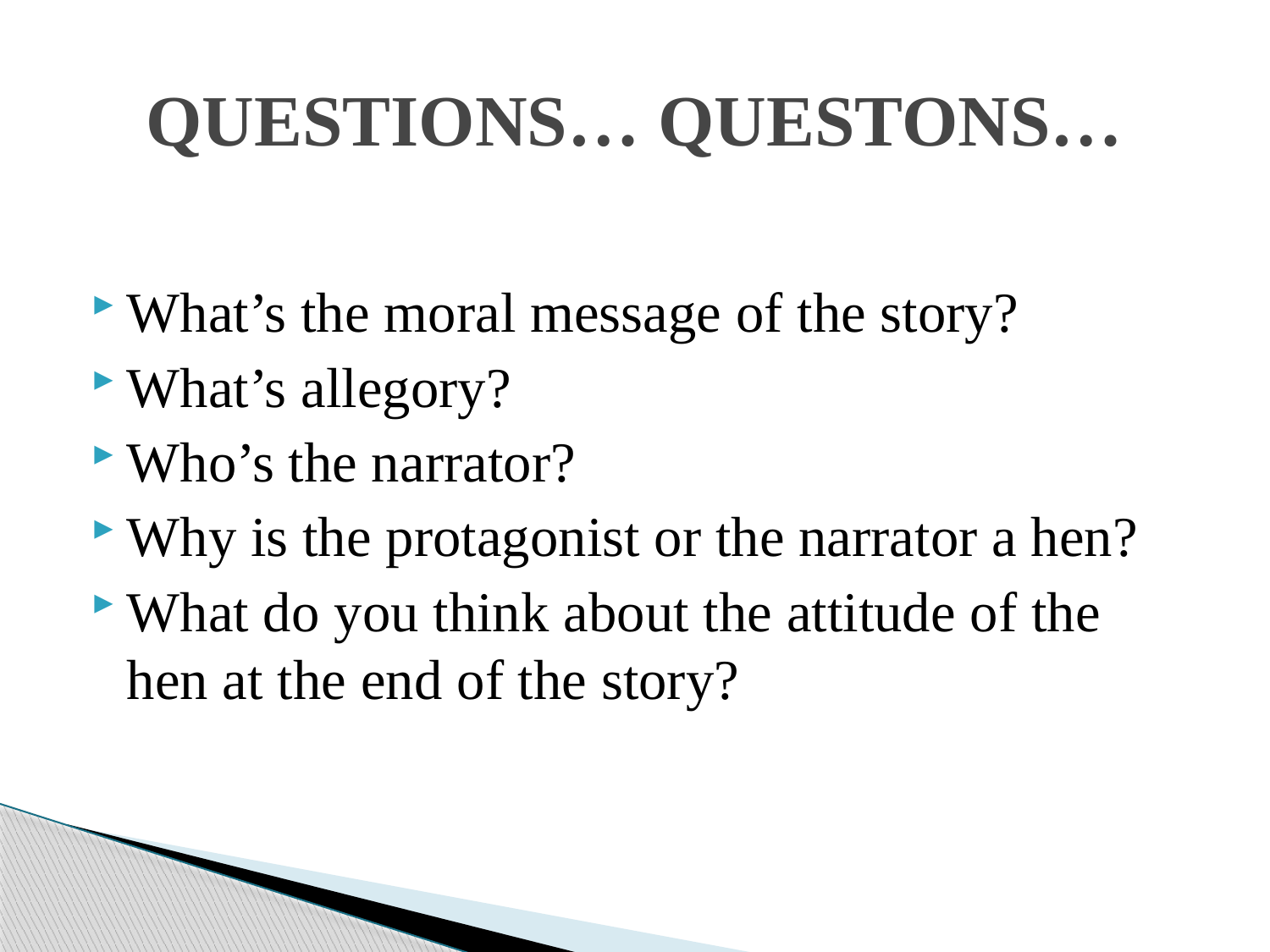

# QUESTIONS… QUESTONS…

What’s the moral message of the story?
What’s allegory?
Who’s the narrator?
Why is the protagonist or the narrator a hen?
What do you think about the attitude of the hen at the end of the story?